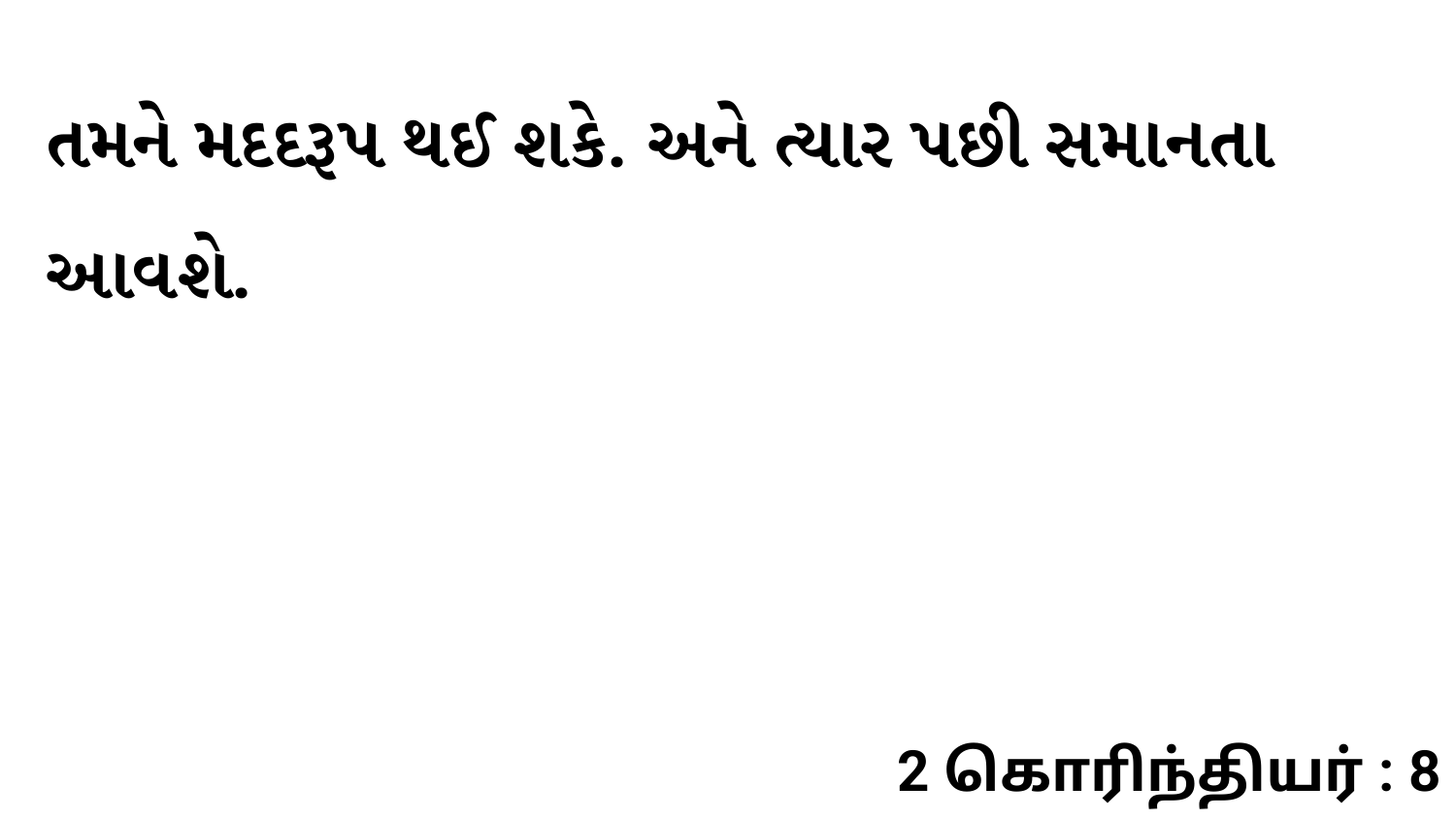

તમને મદદરૂપ થઈ શકે. અને ત્યાર પછી સમાનતા આવશે.
2 கொரிந்தியர் : 8